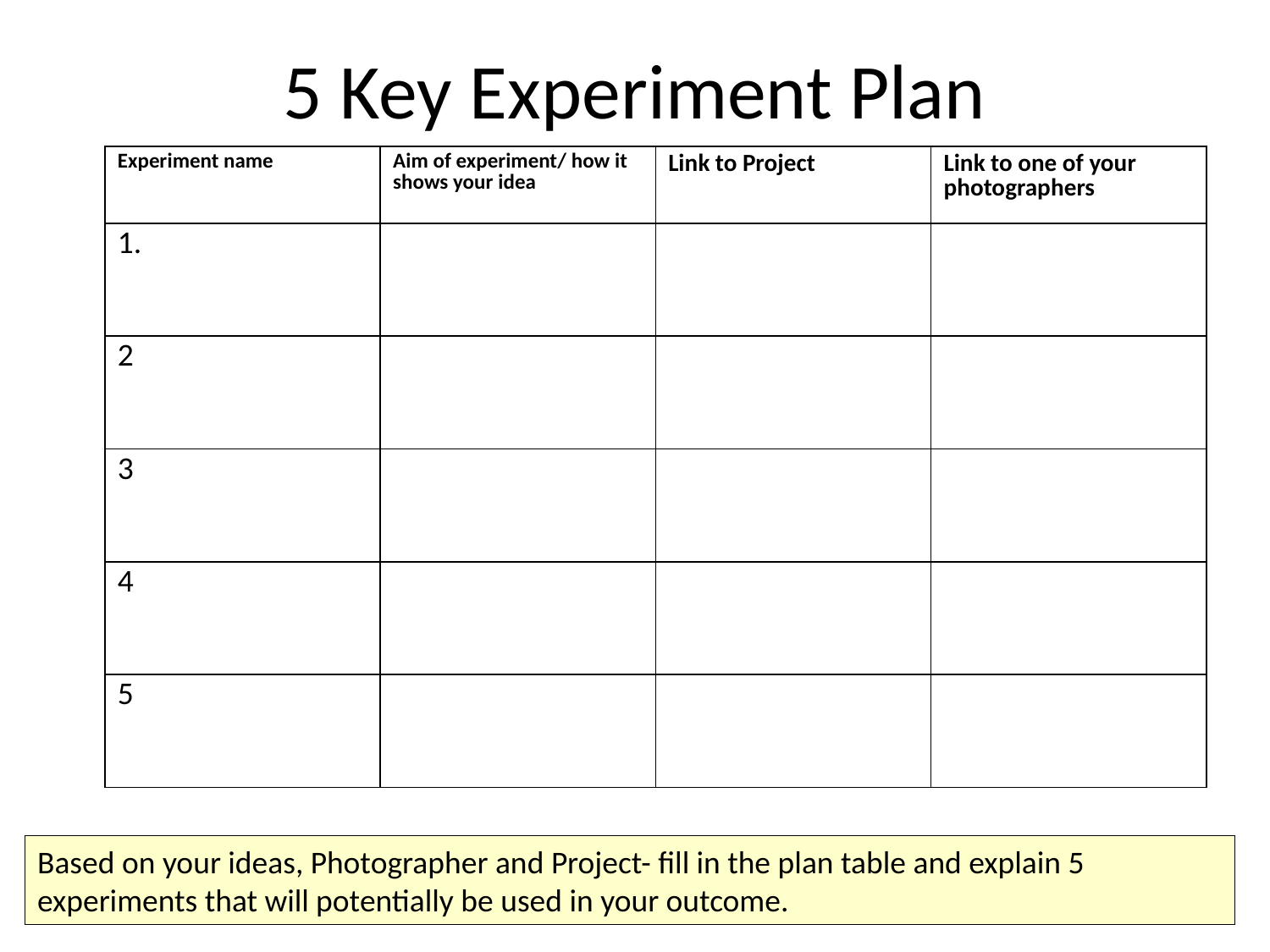

# 5 Key Experiment Plan
| Experiment name | Aim of experiment/ how it shows your idea | Link to Project | Link to one of your photographers |
| --- | --- | --- | --- |
| 1. |  |  |  |
| 2 |  |  |  |
| 3 |  |  |  |
| 4 |  |  |  |
| 5 |  |  |  |
Based on your ideas, Photographer and Project- fill in the plan table and explain 5 experiments that will potentially be used in your outcome.